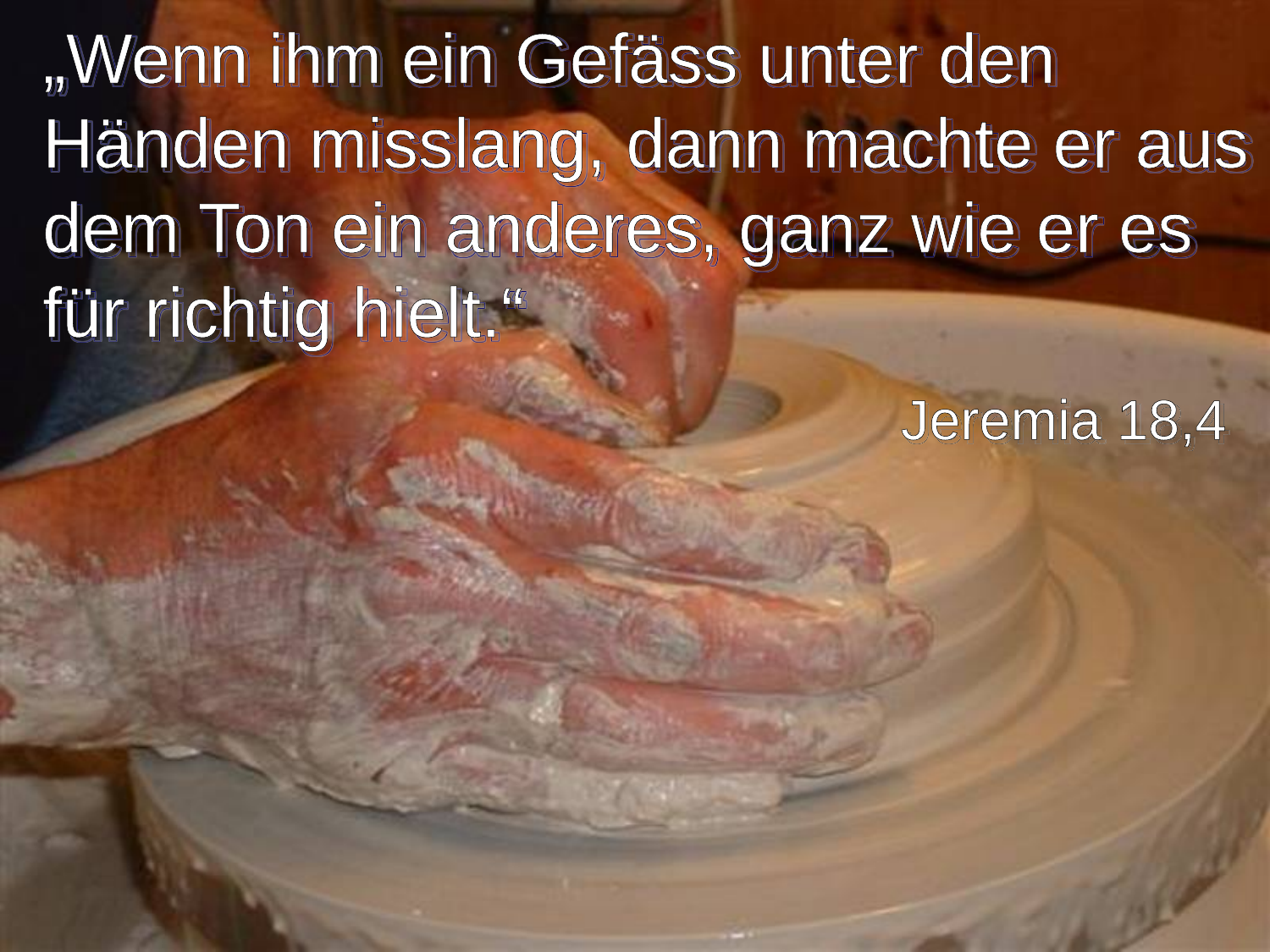

# „Wenn ihm ein Gefäss unter den Händen misslang, dann machte er aus dem Ton ein anderes, ganz wie er es für richtig hielt.“
Jeremia 18,4